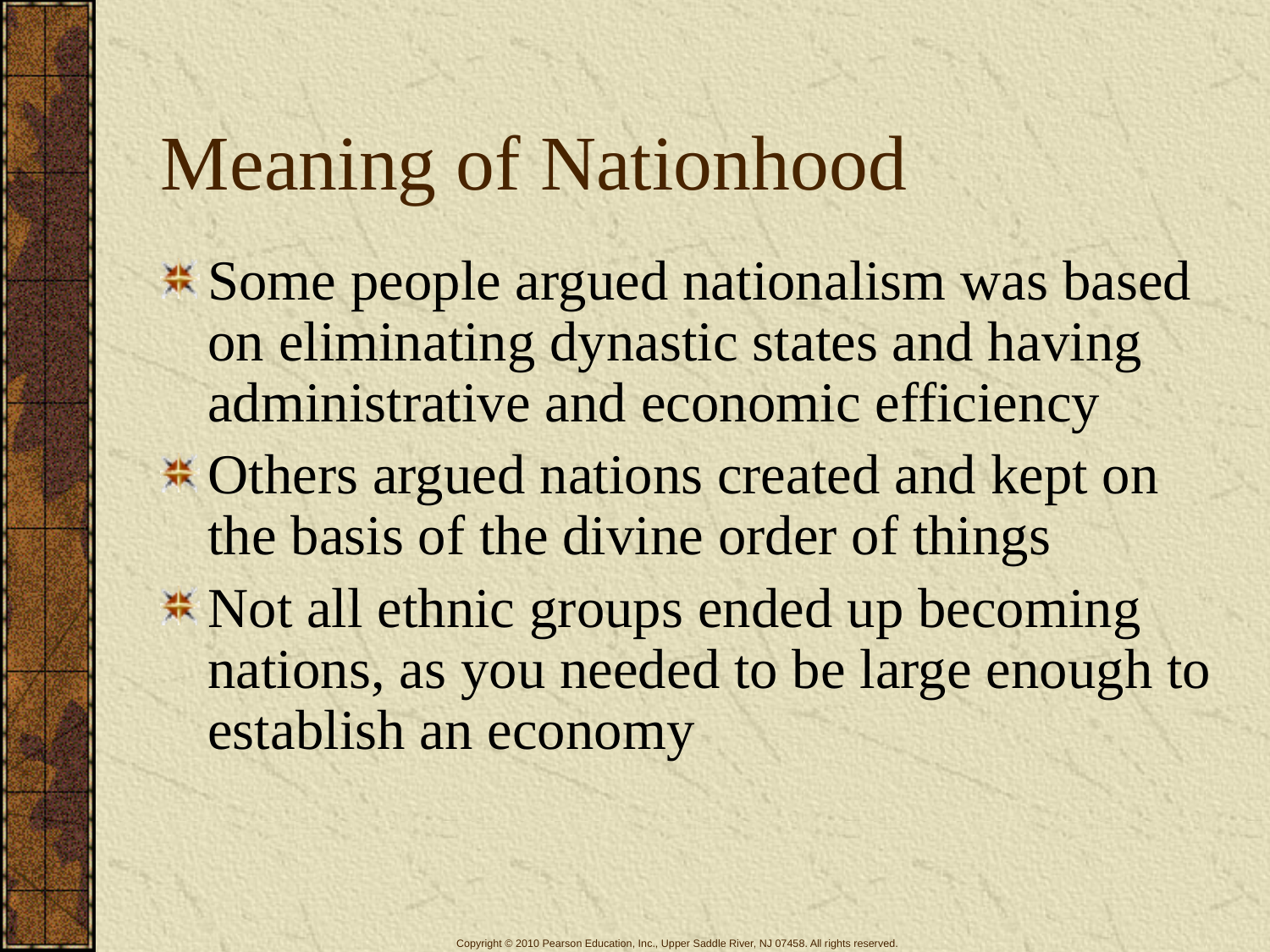

# Meaning of Nationhood
Some people argued nationalism was based on eliminating dynastic states and having administrative and economic efficiency
Others argued nations created and kept on the basis of the divine order of things
Not all ethnic groups ended up becoming nations, as you needed to be large enough to establish an economy